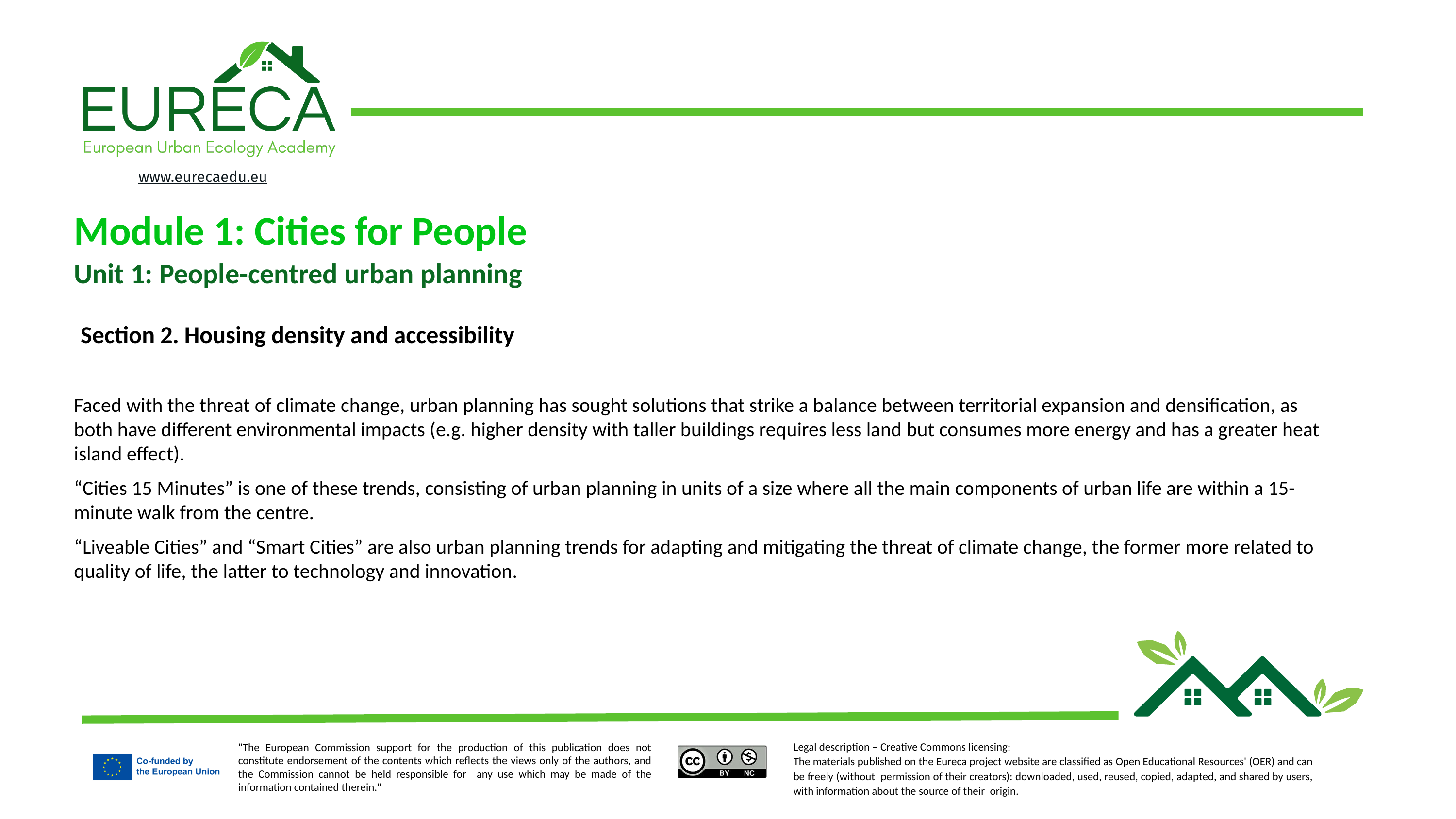

Module 1: Cities for People

Unit 1: People-centred urban planning
Section 2. Housing density and accessibility
Faced with the threat of climate change, urban planning has sought solutions that strike a balance between territorial expansion and densification, as both have different environmental impacts (e.g. higher density with taller buildings requires less land but consumes more energy and has a greater heat island effect).
“Cities 15 Minutes” is one of these trends, consisting of urban planning in units of a size where all the main components of urban life are within a 15-minute walk from the centre.
“Liveable Cities” and “Smart Cities” are also urban planning trends for adapting and mitigating the threat of climate change, the former more related to quality of life, the latter to technology and innovation.